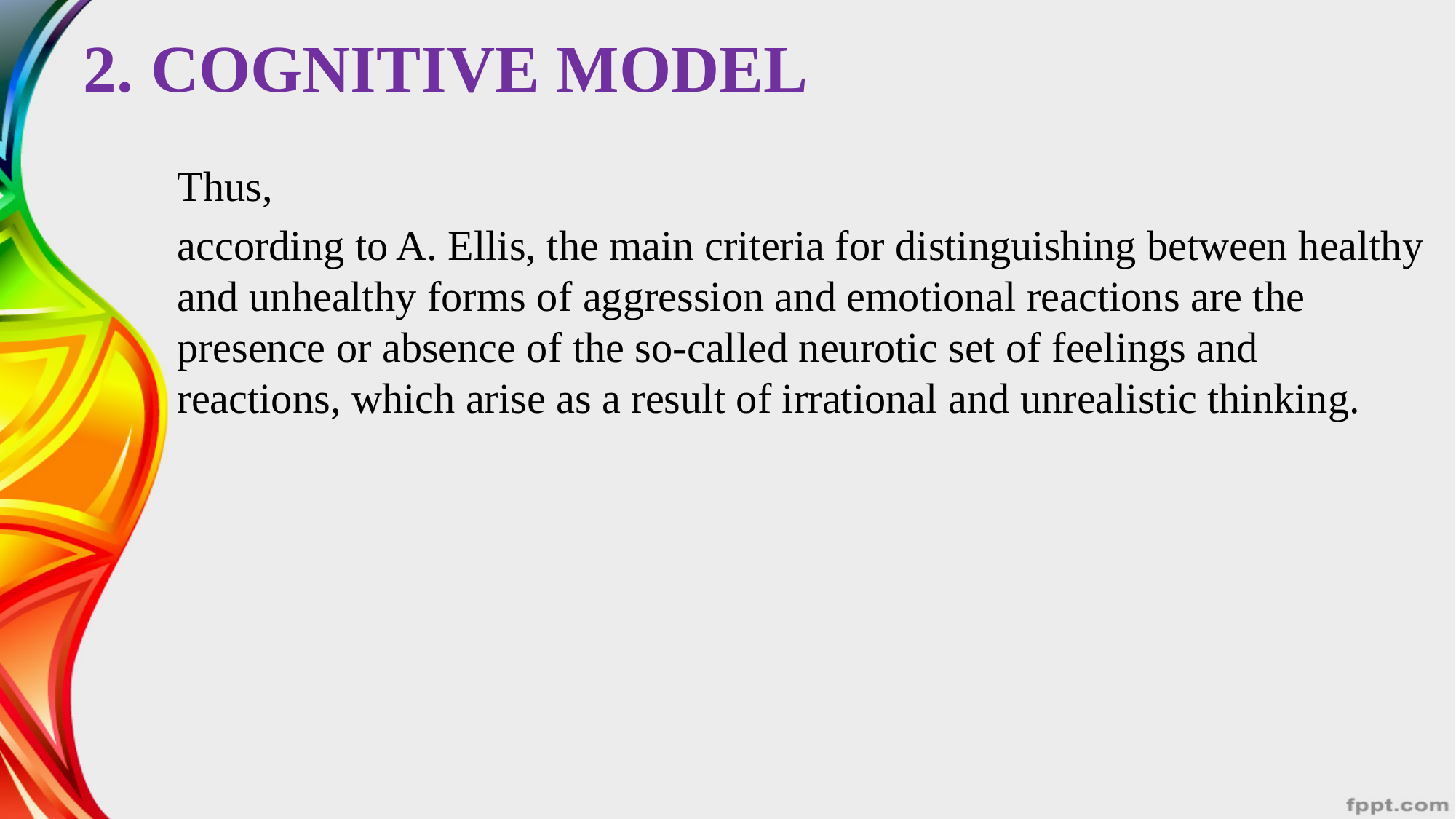

# 2. COGNITIVE MODEL
Thus,
according to A. Ellis, the main criteria for distinguishing between healthy and unhealthy forms of aggression and emotional reactions are the presence or absence of the so-called neurotic set of feelings and reactions, which arise as a result of irrational and unrealistic thinking.